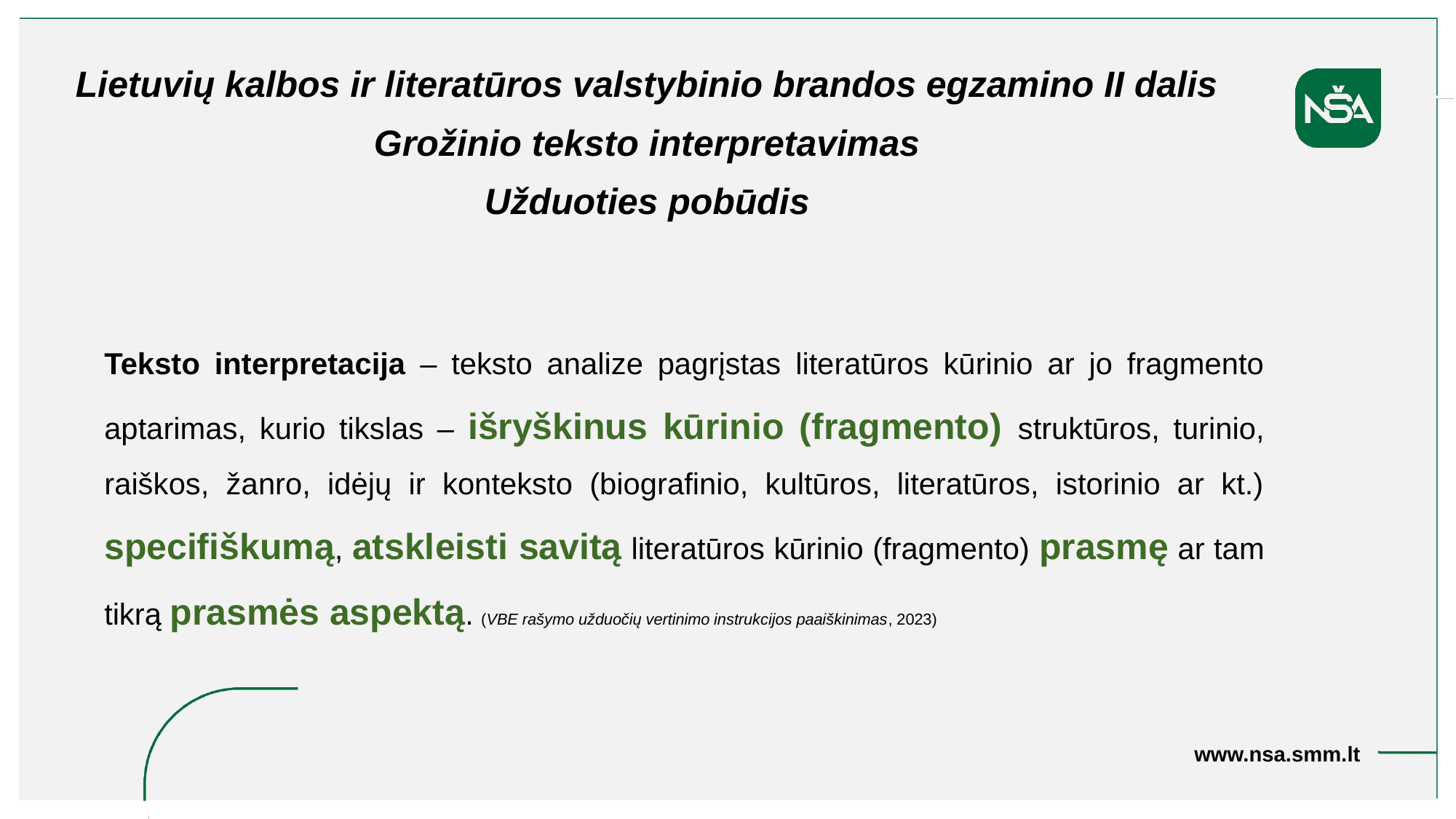

Lietuvių kalbos ir literatūros valstybinio brandos egzamino II dalis
Grožinio teksto interpretavimas
Užduoties pobūdis
Teksto interpretacija – teksto analize pagrįstas literatūros kūrinio ar jo fragmento aptarimas, kurio tikslas – išryškinus kūrinio (fragmento) struktūros, turinio, raiškos, žanro, idėjų ir konteksto (biografinio, kultūros, literatūros, istorinio ar kt.) specifiškumą, atskleisti savitą literatūros kūrinio (fragmento) prasmę ar tam tikrą prasmės aspektą. (VBE rašymo užduočių vertinimo instrukcijos paaiškinimas, 2023)